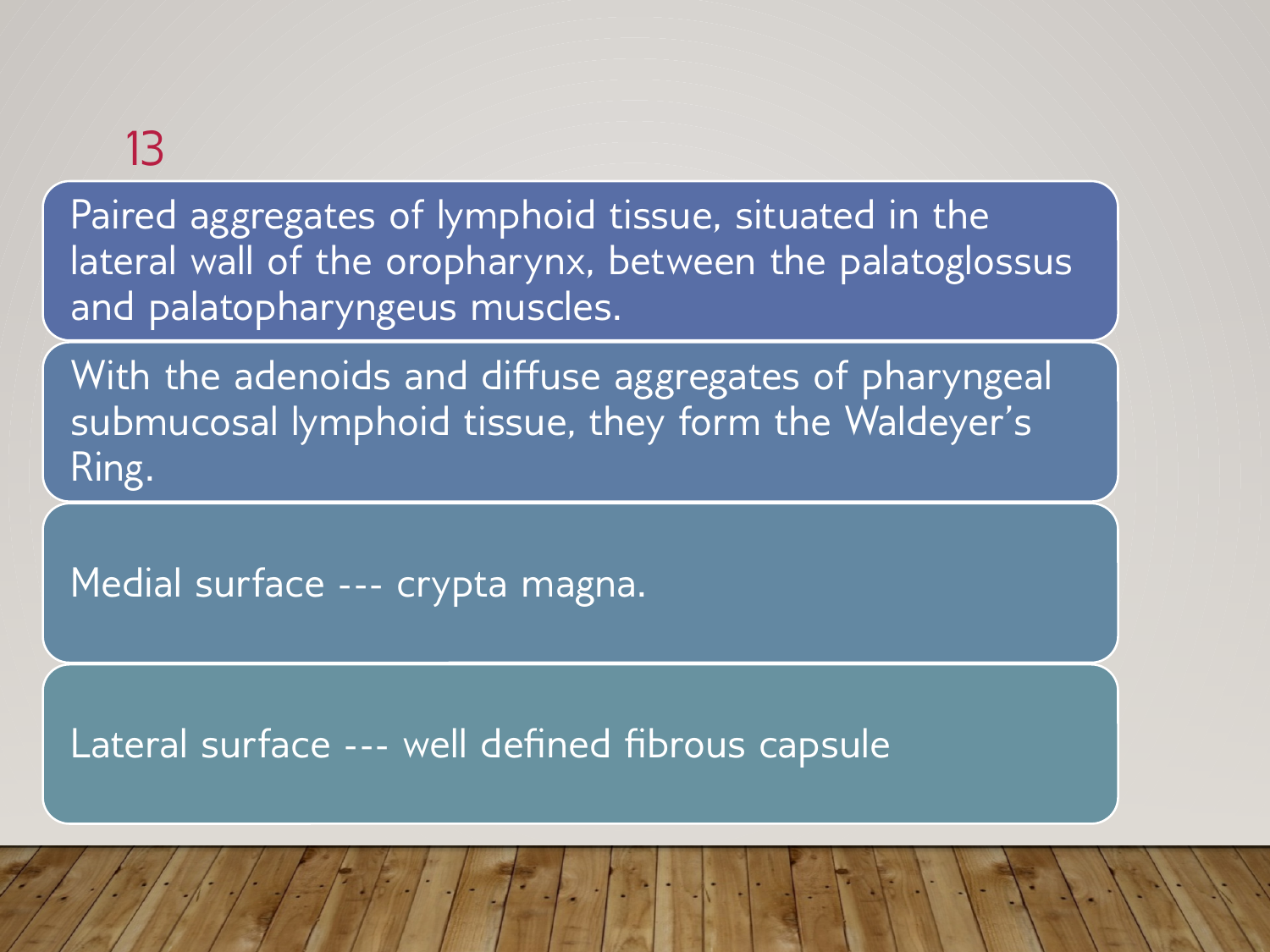

13
Paired aggregates of lymphoid tissue, situated in the lateral wall of the oropharynx, between the palatoglossus and palatopharyngeus muscles.
With the adenoids and diffuse aggregates of pharyngeal submucosal lymphoid tissue, they form the Waldeyer’s Ring.
Medial surface --- crypta magna.
Lateral surface --- well defined fibrous capsule